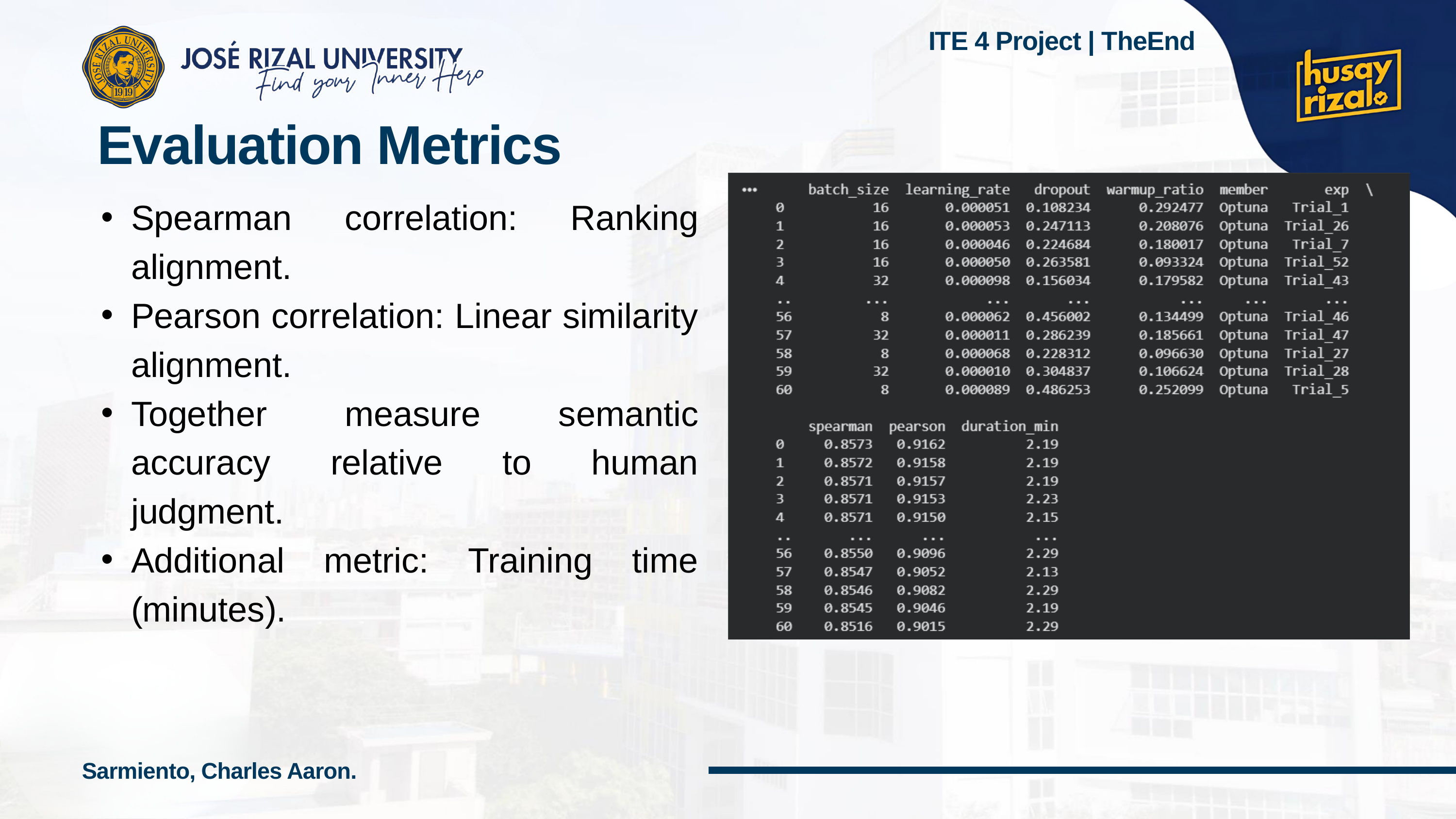

ITE 4 Project | TheEnd

 Evaluation Metrics

Spearman correlation: Ranking alignment.
Pearson correlation: Linear similarity alignment.
Together measure semantic accuracy relative to human judgment.
Additional metric: Training time (minutes).

Sarmiento, Charles Aaron.